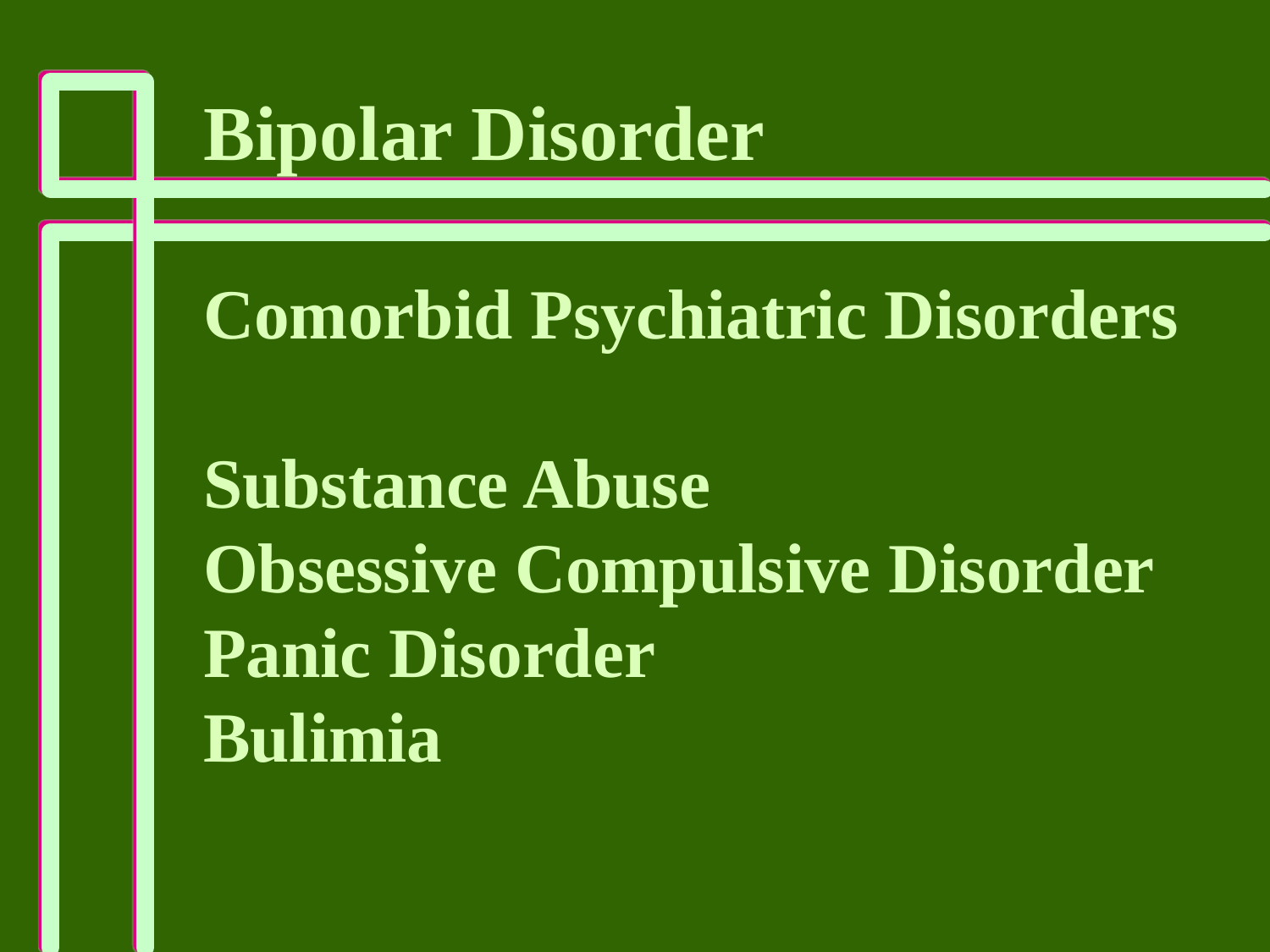

Bipolar Disorder

Comorbid Psychiatric Disorders

Substance Abuse
Obsessive Compulsive Disorder
Panic Disorder
Bulimia